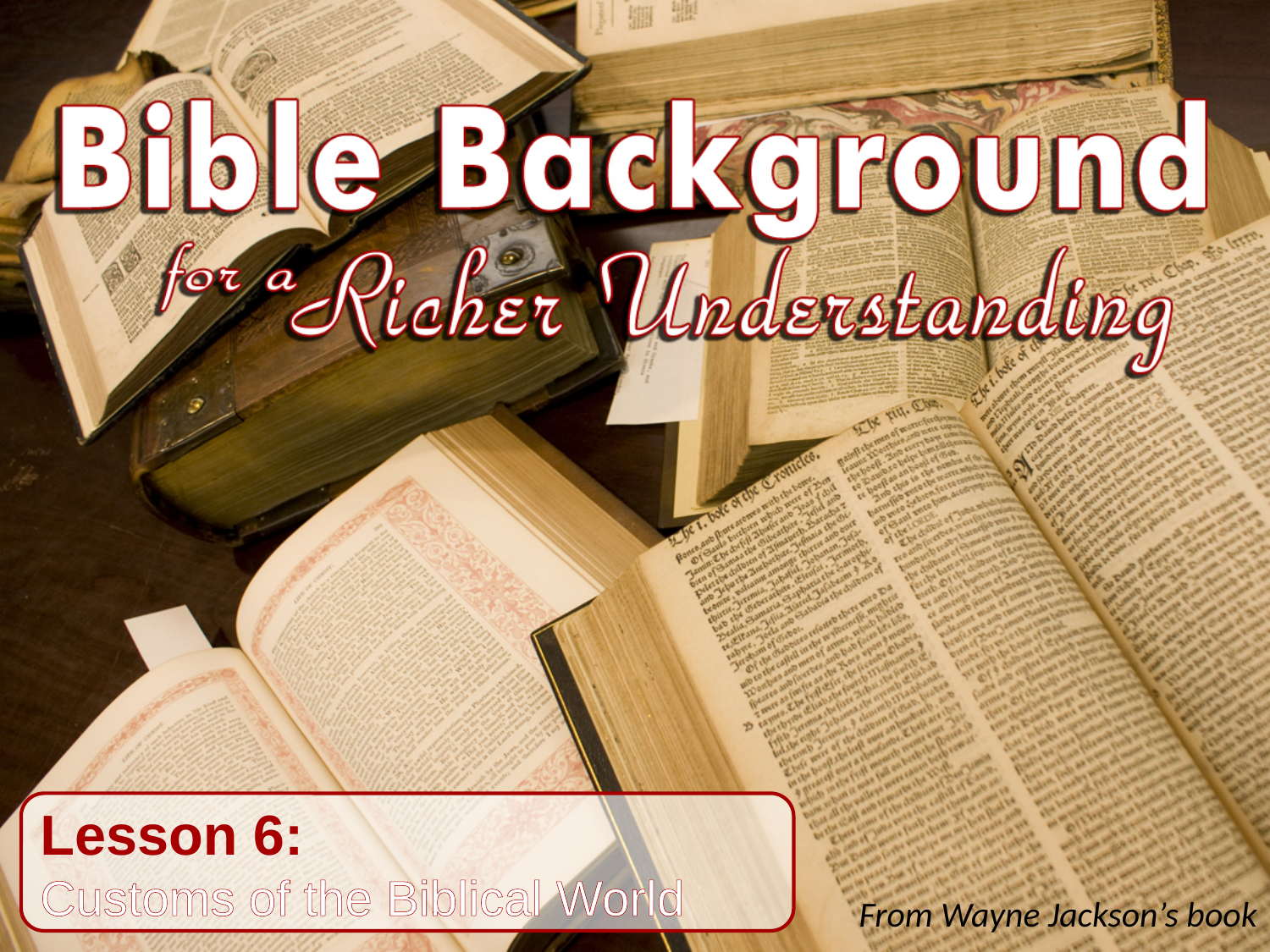

Lesson 6:
Customs of the Biblical World
From Wayne Jackson’s book